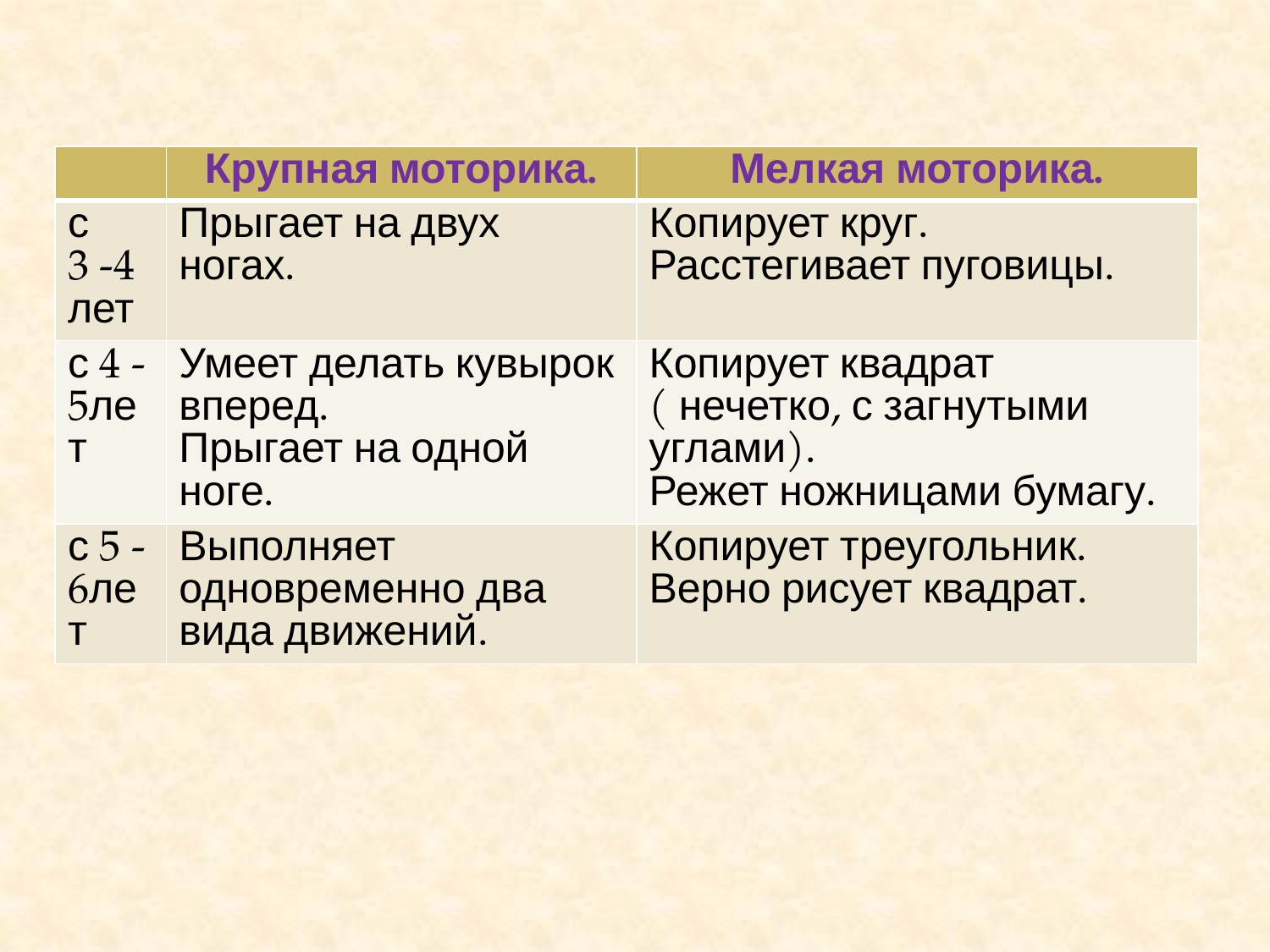

|  | Крупная моторика. | Мелкая моторика. |
| --- | --- | --- |
| с 3 -4 лет | Прыгает на двух ногах. | Копирует круг. Расстегивает пуговицы. |
| с 4 -5лет | Умеет делать кувырок вперед. Прыгает на одной ноге. | Копирует квадрат ( нечетко, с загнутыми углами). Режет ножницами бумагу. |
| с 5 -6лет | Выполняет одновременно два вида движений. | Копирует треугольник. Верно рисует квадрат. |